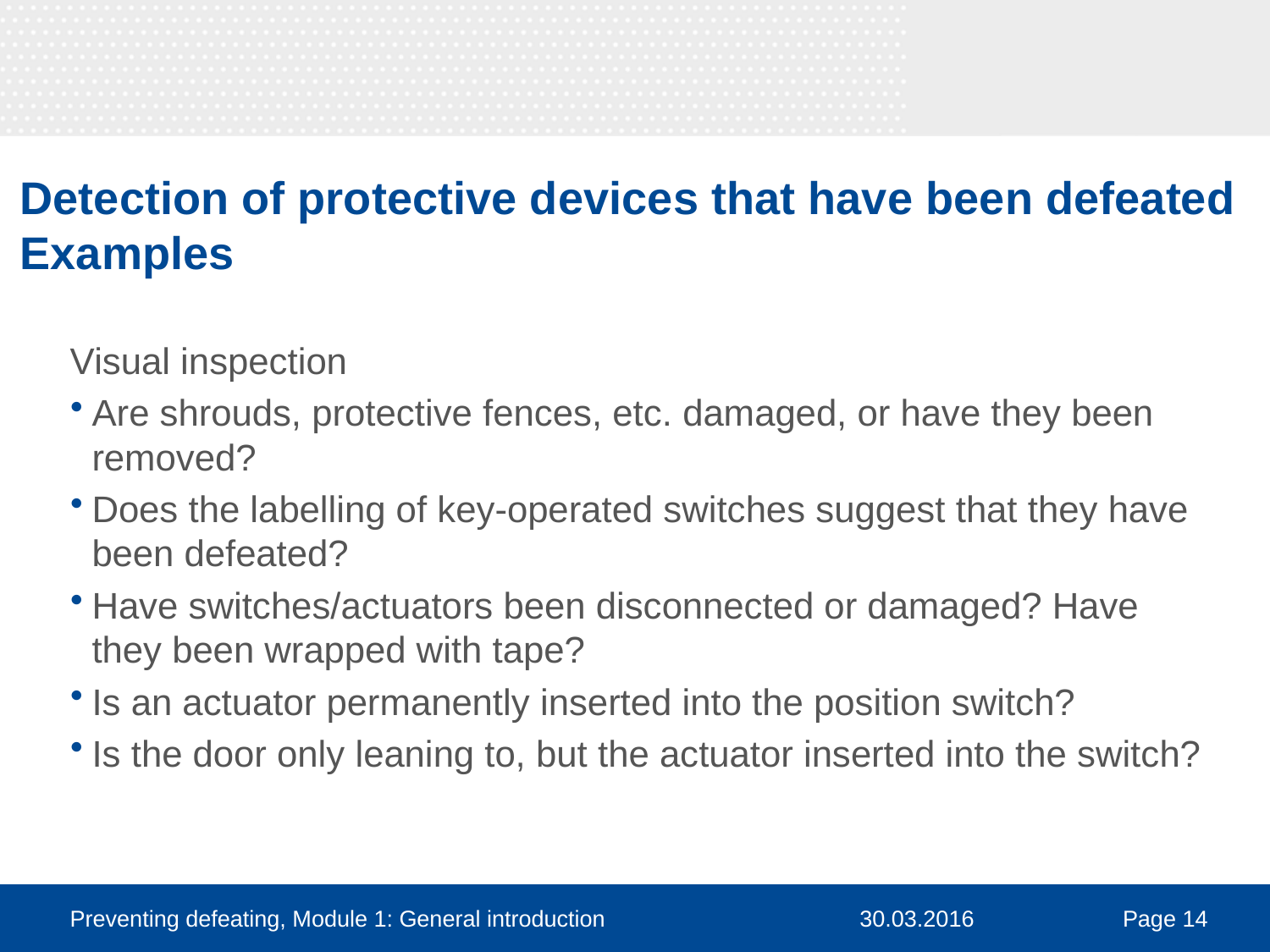

# Detection of protective devices that have been defeated Examples

Visual inspection
Are shrouds, protective fences, etc. damaged, or have they been removed?
Does the labelling of key-operated switches suggest that they have been defeated?
Have switches/actuators been disconnected or damaged? Have they been wrapped with tape?
Is an actuator permanently inserted into the position switch?
Is the door only leaning to, but the actuator inserted into the switch?

Preventing defeating, Module 1: General introduction
30.03.2016
Page 14